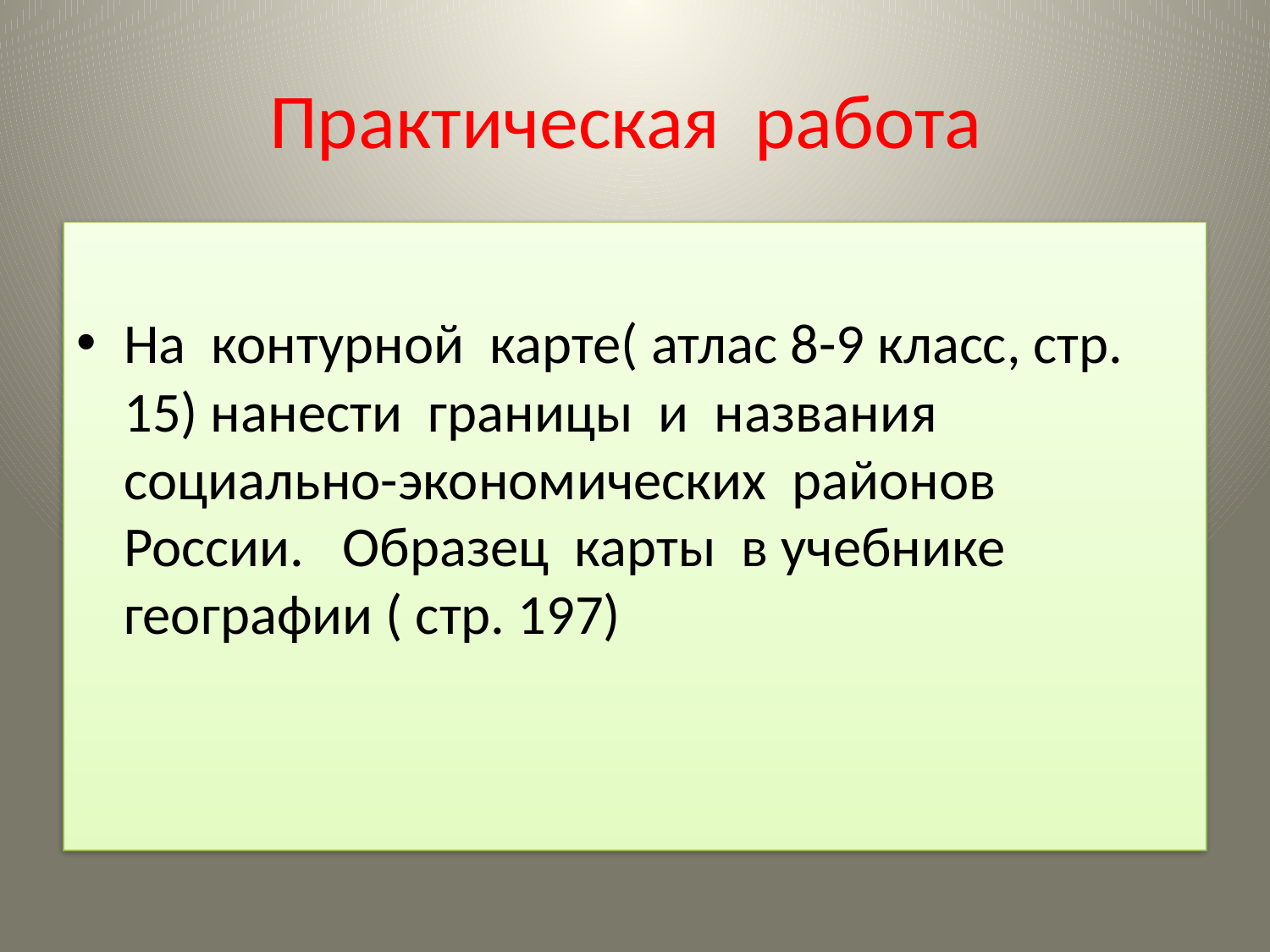

# Практическая  работа

На  контурной  карте( атлас 8-9 класс, стр. 15) нанести  границы  и  названия  социально-экономических  районов  России.   Образец  карты  в учебнике  географии ( стр. 197)